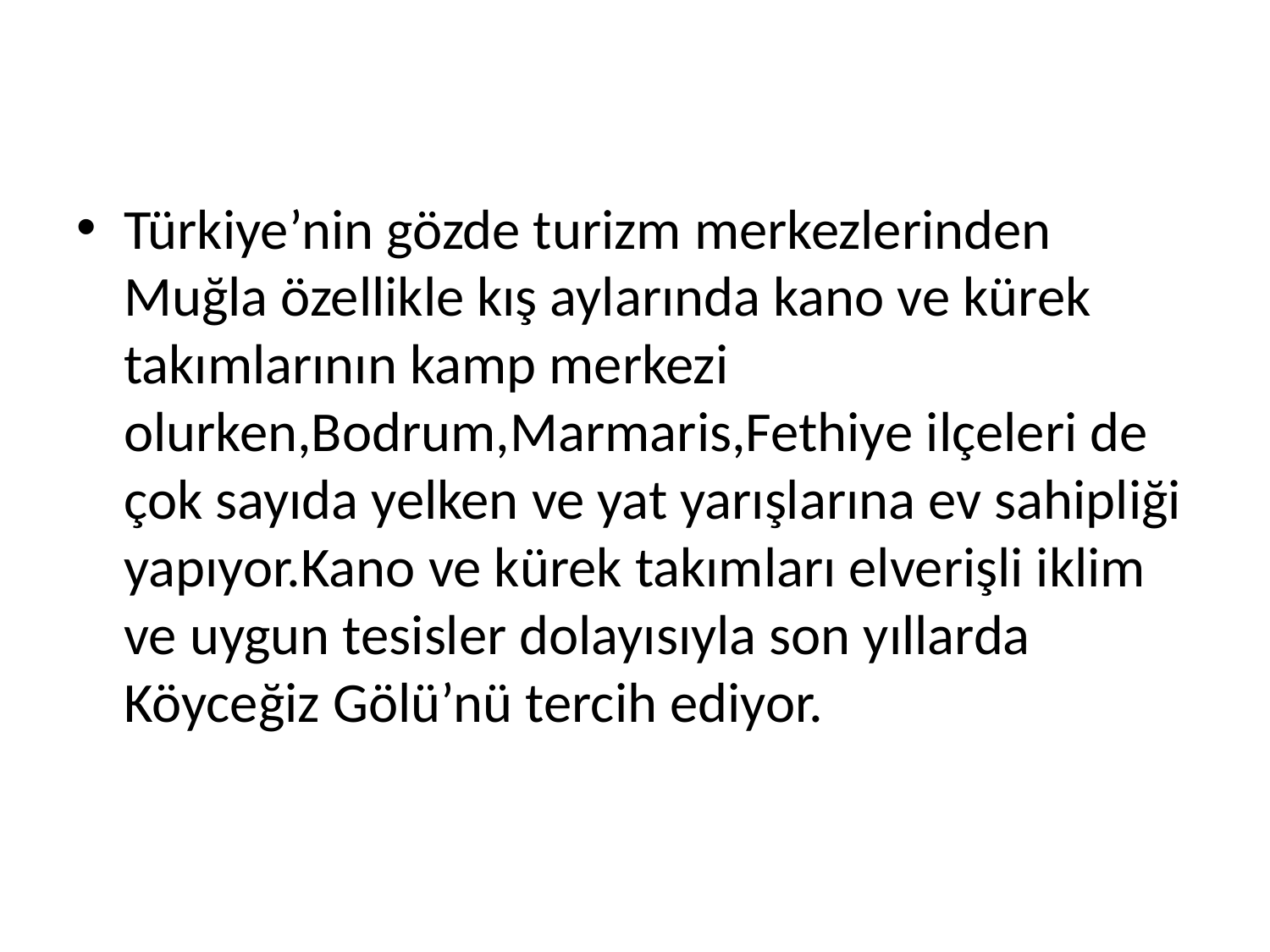

Türkiye’nin gözde turizm merkezlerinden Muğla özellikle kış aylarında kano ve kürek takımlarının kamp merkezi olurken,Bodrum,Marmaris,Fethiye ilçeleri de çok sayıda yelken ve yat yarışlarına ev sahipliği yapıyor.Kano ve kürek takımları elverişli iklim ve uygun tesisler dolayısıyla son yıllarda Köyceğiz Gölü’nü tercih ediyor.